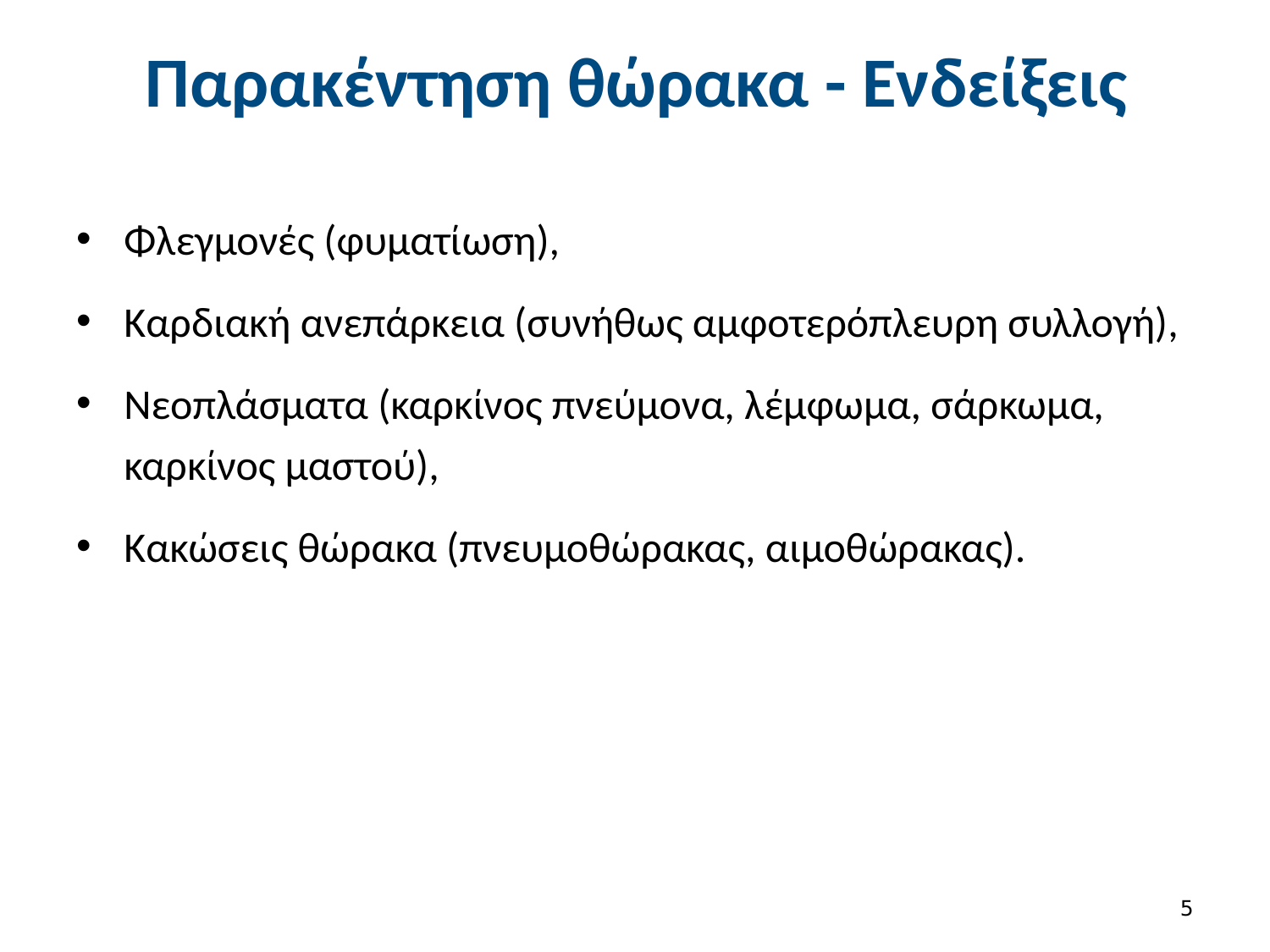

# Παρακέντηση θώρακα - Ενδείξεις
Φλεγμονές (φυματίωση),
Καρδιακή ανεπάρκεια (συνήθως αμφοτερόπλευρη συλλογή),
Νεοπλάσματα (καρκίνος πνεύμονα, λέμφωμα, σάρκωμα, καρκίνος μαστού),
Κακώσεις θώρακα (πνευμοθώρακας, αιμοθώρακας).
5